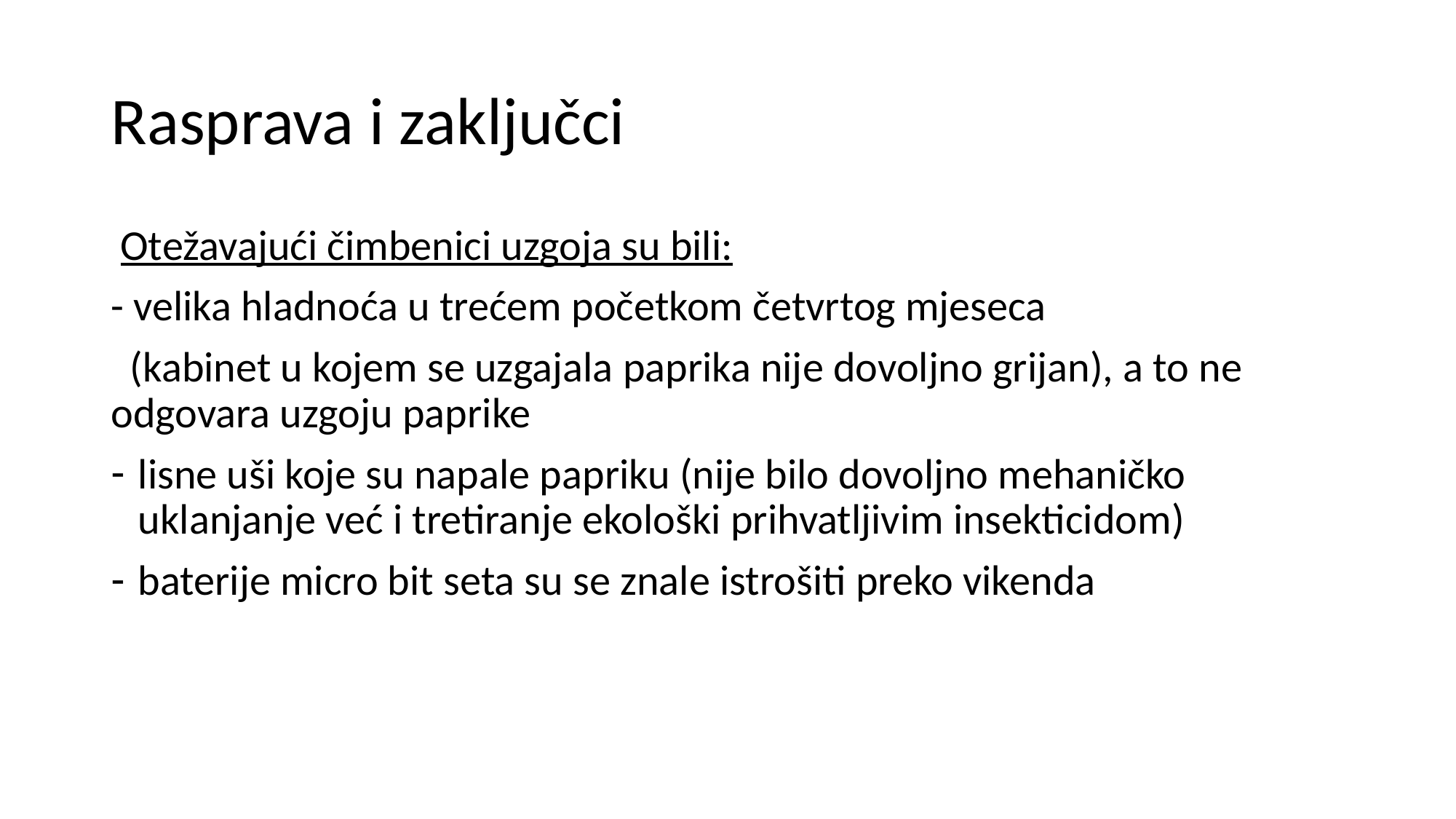

# Rasprava i zaključci
 Otežavajući čimbenici uzgoja su bili:
- velika hladnoća u trećem početkom četvrtog mjeseca
  (kabinet u kojem se uzgajala paprika nije dovoljno grijan), a to ne odgovara uzgoju paprike
lisne uši koje su napale papriku (nije bilo dovoljno mehaničko uklanjanje već i tretiranje ekološki prihvatljivim insekticidom)
baterije micro bit seta su se znale istrošiti preko vikenda